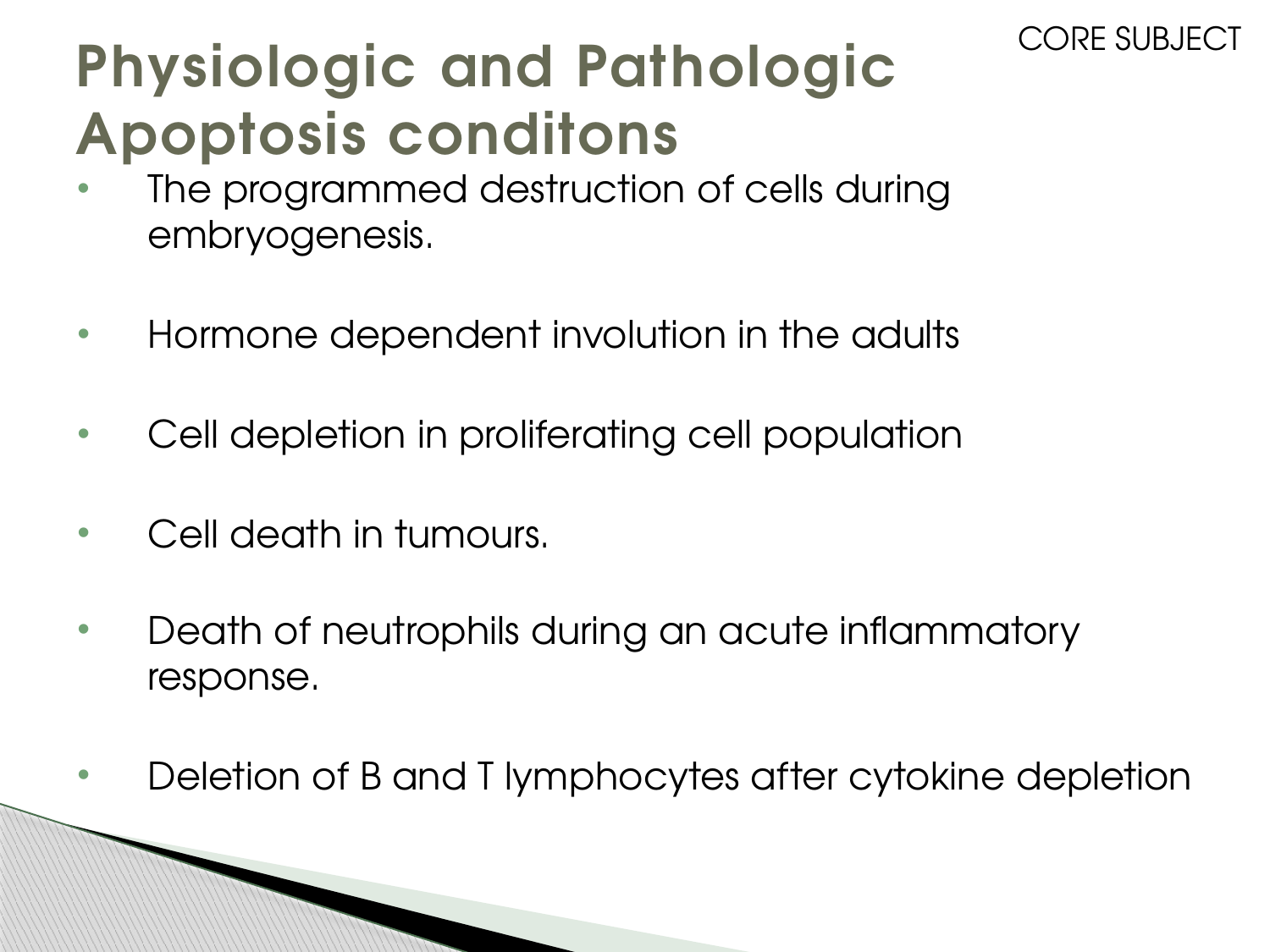

CORE SUBJECT
# Physiologic and Pathologic Apoptosis conditons
The programmed destruction of cells during embryogenesis.

Hormone dependent involution in the adults

Cell depletion in proliferating cell population

Cell death in tumours.

Death of neutrophils during an acute inflammatory response.

Deletion of B and T lymphocytes after cytokine depletion